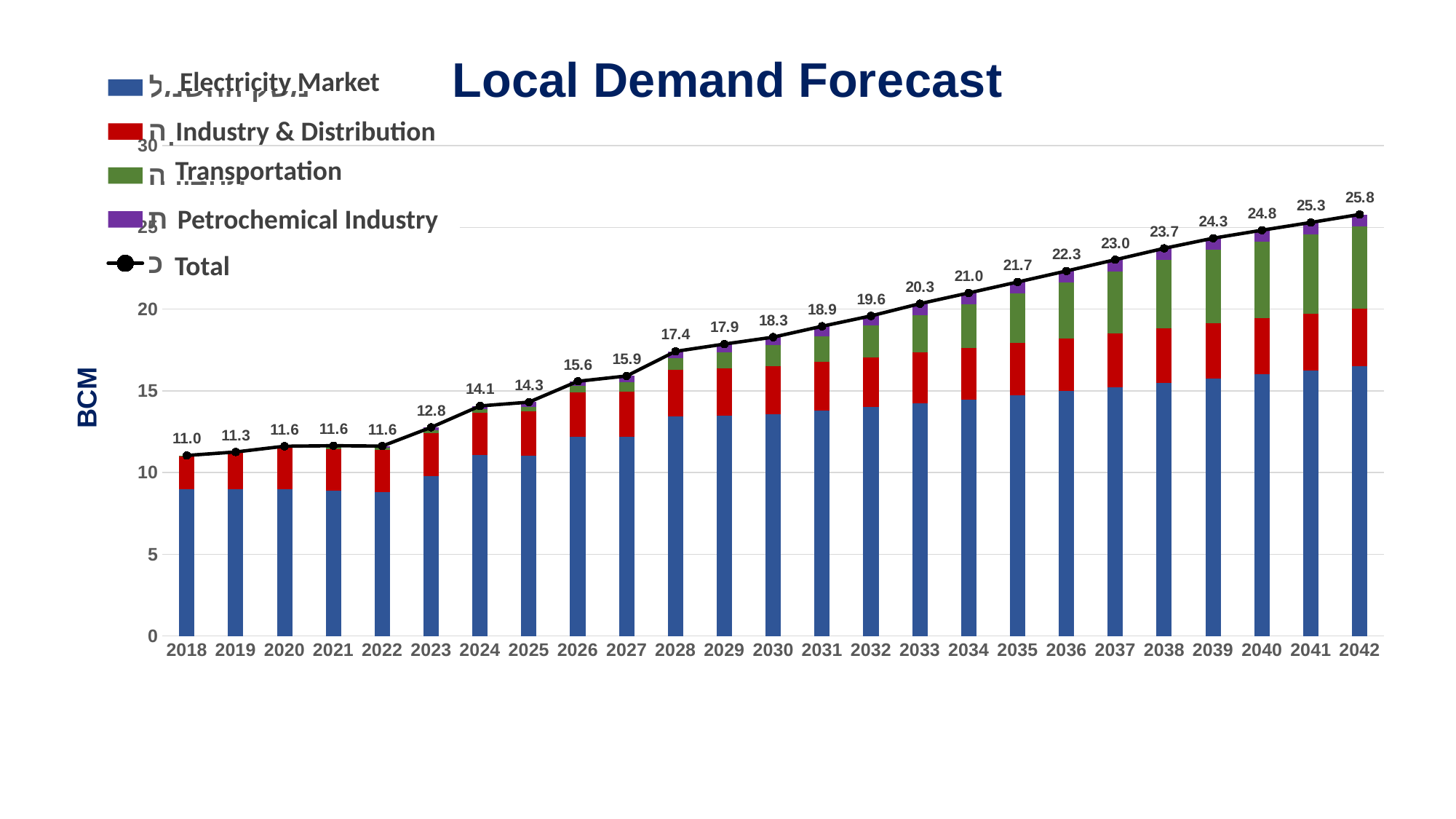

### Chart: Local Demand Forecast

| Category | משק החשמל | תעשייה וחלוקה | תחבורה | תעשייה פטרוכימית | סה"כ |
|---|---|---|---|---|---|
| 2018 | 8.99 | 2.0391819568727536 | 0.01364430319788555 | None | 11.042826260070639 |
| 2019 | 8.99 | 2.242897323204387 | 0.021901004345020007 | None | 11.254798327549407 |
| 2020 | 8.99 | 2.51 | 0.10872768309933935 | None | 11.608727683099337 |
| 2021 | 8.9 | 2.52 | 0.1204937570886739 | 0.1 | 11.640493757088674 |
| 2022 | 8.8 | 2.58 | 0.137458755909839 | 0.1 | 11.617458755909839 |
| 2023 | 9.802202742613915 | 2.6 | 0.15999832534064903 | 0.2 | 12.76220106795456 |
| 2024 | 11.05287957310797 | 2.6025055494904374 | 0.21628299512620253 | 0.2 | 14.071668117724606 |
| 2025 | 11.042775151830481 | 2.6854412330492243 | 0.27537347707359777 | 0.30000000000000004 | 14.303589861953311 |
| 2026 | 12.174060808982334 | 2.738941667002749 | 0.3665437033922184 | 0.30000000000000004 | 15.579546179377305 |
| 2027 | 12.167495922127914 | 2.793733703637514 | 0.5456293880891421 | 0.4 | 15.90685901385457 |
| 2028 | 13.425309989314027 | 2.8498548135520987 | 0.7381128897115077 | 0.4 | 17.41327769257763 |
| 2029 | 13.485347473869266 | 2.907343698976724 | 0.9685907973893135 | 0.5 | 17.861281970235297 |
| 2030 | 13.543525709864928 | 2.966240337021908 | 1.2749034947634137 | 0.5 | 18.28466954165025 |
| 2031 | 13.771142451026906 | 3.010013392876543 | 1.5686909457654168 | 0.6000000000000001 | 18.949846789668864 |
| 2032 | 14.00261508234994 | 3.054432956880187 | 1.9267633732305016 | 0.6000000000000001 | 19.58381141246063 |
| 2033 | 14.238007208081237 | 3.0995085854274333 | 2.292051951924549 | 0.7000000000000001 | 20.32956774543322 |
| 2034 | 14.477767066943105 | 3.1452499762816037 | 2.6647607943541285 | 0.7000000000000001 | 20.98777783757883 |
| 2035 | 14.721335683735253 | 3.191666970667605 | 3.0423666995319567 | 0.7000000000000001 | 21.655369353934816 |
| 2036 | 14.96908020557313 | 3.238769555395783 | 3.424845947208896 | 0.7000000000000001 | 22.33269570817781 |
| 2037 | 15.22108946307898 | 3.286567865017237 | 3.8121380853401168 | 0.7000000000000001 | 23.019795413436334 |
| 2038 | 15.477358931715253 | 3.3350721840110786 | 4.204317677426169 | 0.7000000000000001 | 23.7167487931525 |
| 2039 | 15.737905109281456 | 3.3842929490040903 | 4.513640276570256 | 0.7000000000000001 | 24.335838334855804 |
| 2040 | 16.003463677596347 | 3.434240751023256 | 4.686463654451339 | 0.7000000000000001 | 24.824168083070944 |
| 2041 | 16.245911976007562 | 3.479821509324224 | 4.862748269729511 | 0.7108741451016466 | 25.29935590016294 |
| 2042 | 16.492070396056228 | 3.5260072355578203 | 5.050593822713835 | 0.7219172145342817 | 25.790588668862167 |
Electricity Market
Industry & Distribution
Transportation
Petrochemical Industry
Total